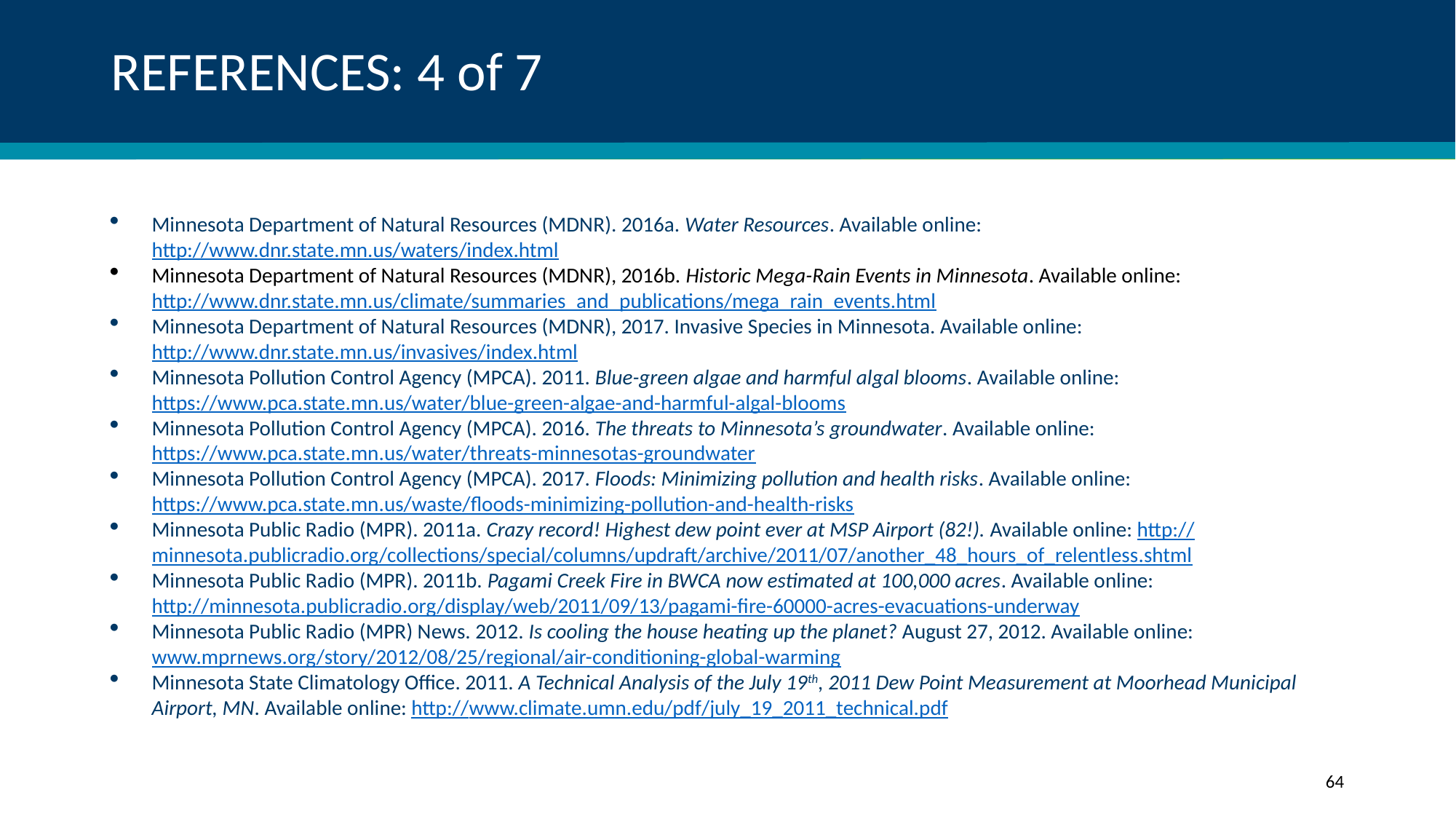

# REFERENCES: 4 of 7
Minnesota Department of Natural Resources (MDNR). 2016a. Water Resources. Available online: http://www.dnr.state.mn.us/waters/index.html
Minnesota Department of Natural Resources (MDNR), 2016b. Historic Mega-Rain Events in Minnesota. Available online: http://www.dnr.state.mn.us/climate/summaries_and_publications/mega_rain_events.html
Minnesota Department of Natural Resources (MDNR), 2017. Invasive Species in Minnesota. Available online: http://www.dnr.state.mn.us/invasives/index.html
Minnesota Pollution Control Agency (MPCA). 2011. Blue-green algae and harmful algal blooms. Available online: https://www.pca.state.mn.us/water/blue-green-algae-and-harmful-algal-blooms
Minnesota Pollution Control Agency (MPCA). 2016. The threats to Minnesota’s groundwater. Available online: https://www.pca.state.mn.us/water/threats-minnesotas-groundwater
Minnesota Pollution Control Agency (MPCA). 2017. Floods: Minimizing pollution and health risks. Available online: https://www.pca.state.mn.us/waste/floods-minimizing-pollution-and-health-risks
Minnesota Public Radio (MPR). 2011a. Crazy record! Highest dew point ever at MSP Airport (82!). Available online: http://minnesota.publicradio.org/collections/special/columns/updraft/archive/2011/07/another_48_hours_of_relentless.shtml
Minnesota Public Radio (MPR). 2011b. Pagami Creek Fire in BWCA now estimated at 100,000 acres. Available online: http://minnesota.publicradio.org/display/web/2011/09/13/pagami-fire-60000-acres-evacuations-underway
Minnesota Public Radio (MPR) News. 2012. Is cooling the house heating up the planet? August 27, 2012. Available online: www.mprnews.org/story/2012/08/25/regional/air-conditioning-global-warming
Minnesota State Climatology Office. 2011. A Technical Analysis of the July 19th, 2011 Dew Point Measurement at Moorhead Municipal Airport, MN. Available online: http://www.climate.umn.edu/pdf/july_19_2011_technical.pdf
64